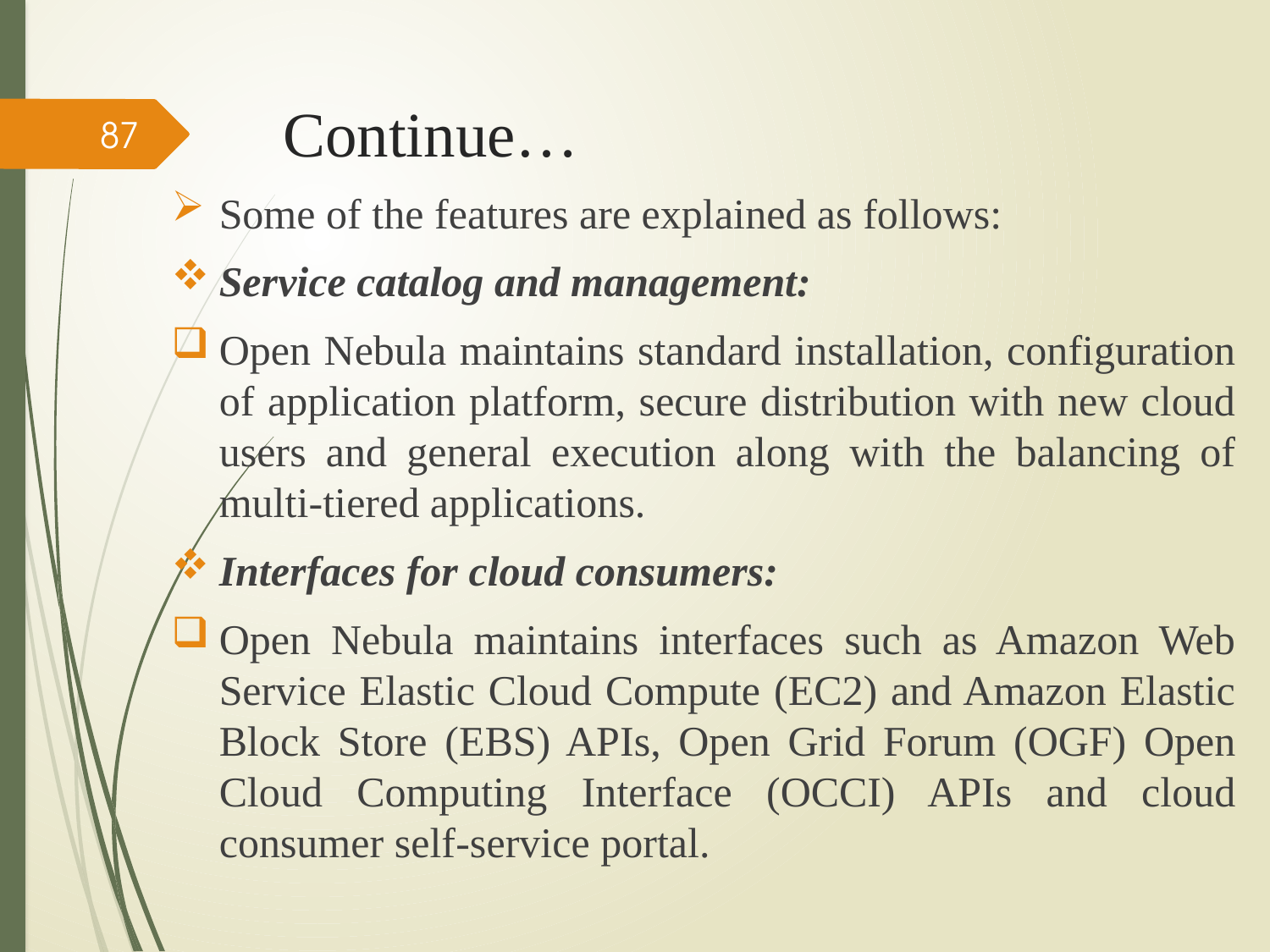

# Continue…
87
Some of the features are explained as follows:
Service catalog and management:
Open Nebula maintains standard installation, configuration of application platform, secure distribution with new cloud users and general execution along with the balancing of multi-tiered applications.
Interfaces for cloud consumers:
Open Nebula maintains interfaces such as Amazon Web Service Elastic Cloud Compute (EC2) and Amazon Elastic Block Store (EBS) APIs, Open Grid Forum (OGF) Open Cloud Computing Interface (OCCI) APIs and cloud consumer self-service portal.